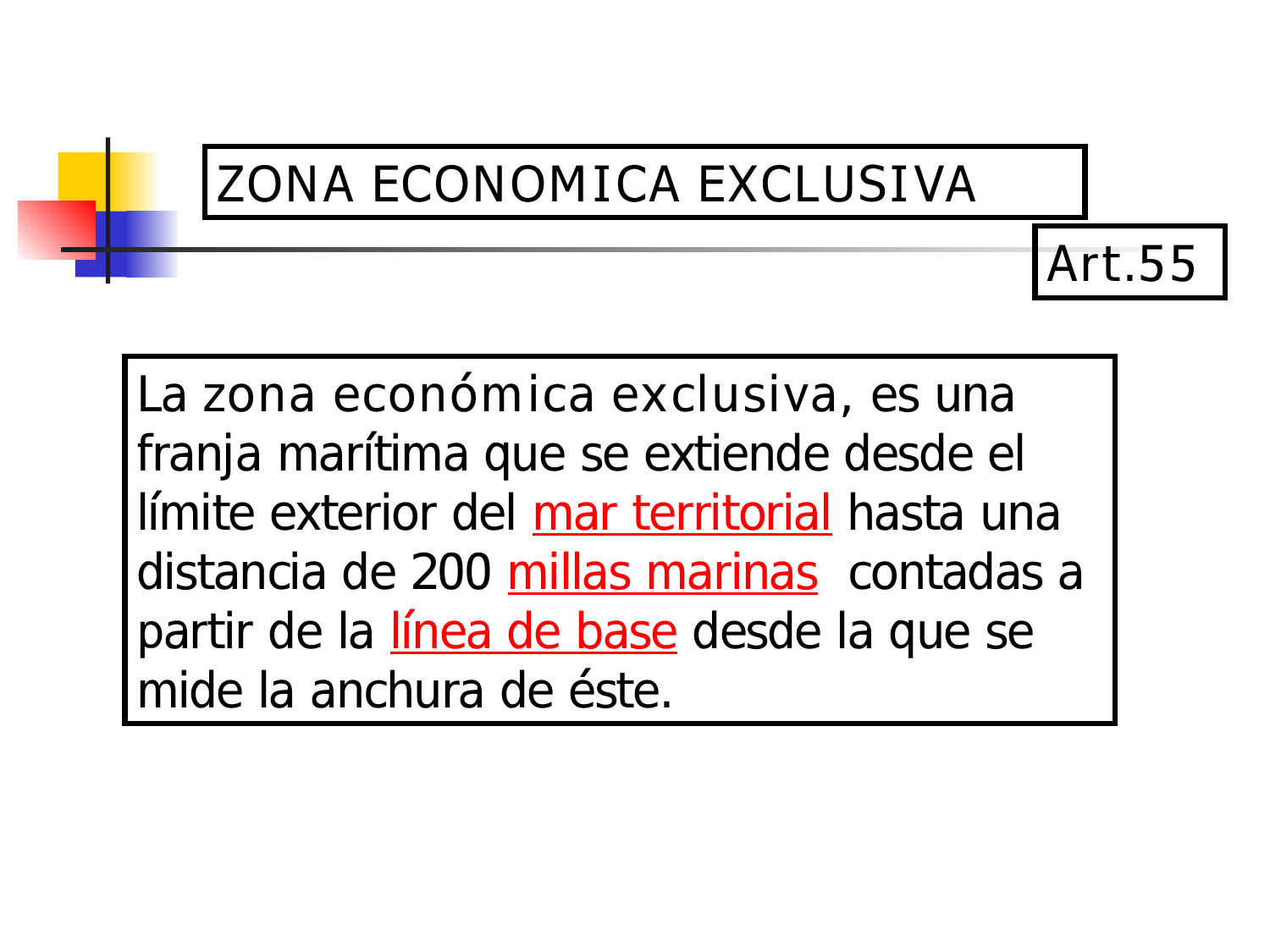

ZONA ECONOMICA EXCLUSIVA
Art.55
La zona económica exclusiva, es una franja marítima que se extiende desde el límite exterior del mar territorial hasta una distancia de 200 millas marinas  contadas a partir de la línea de base desde la que se mide la anchura de éste.